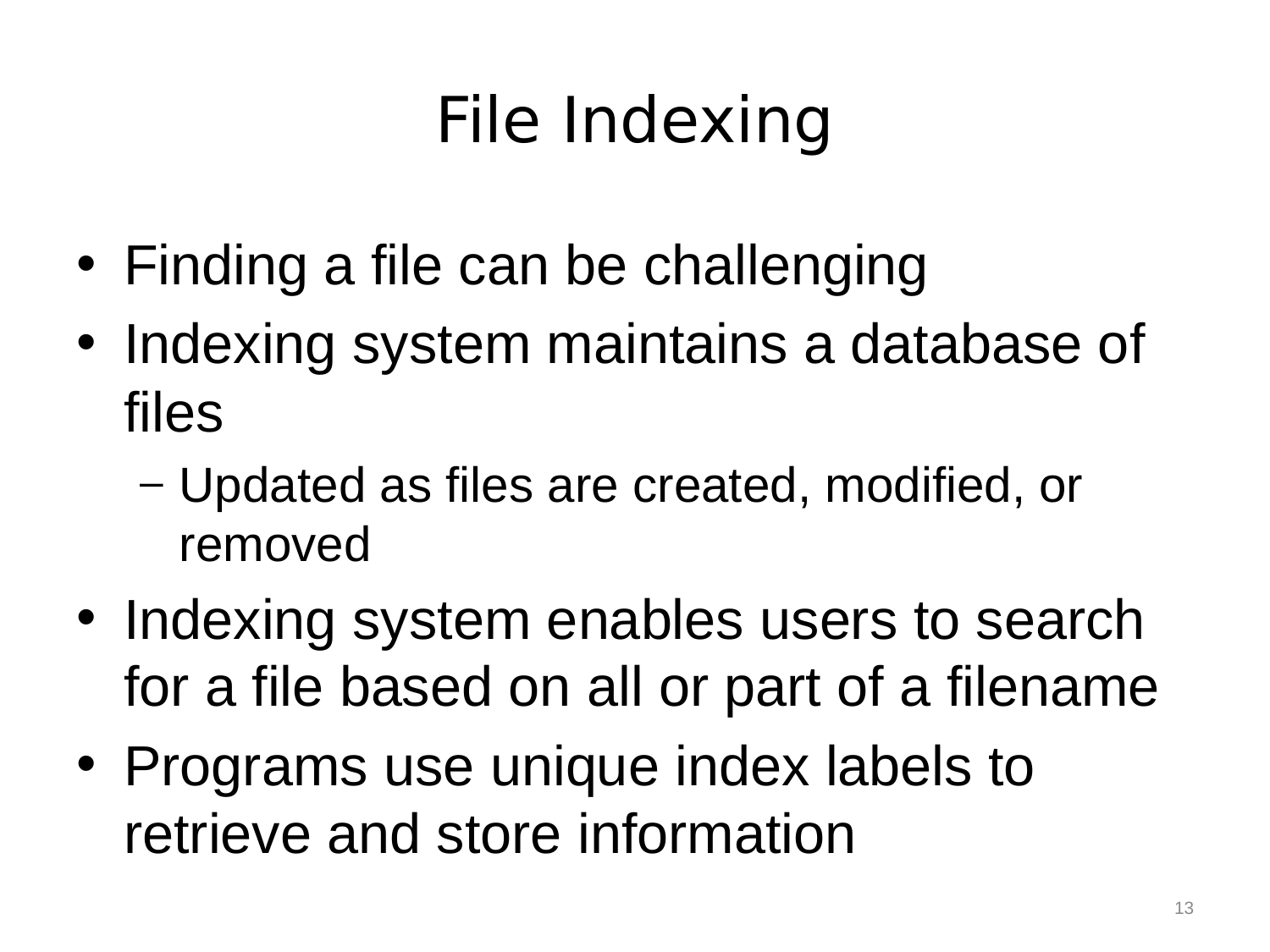

# File Indexing
Finding a file can be challenging
Indexing system maintains a database of files
Updated as files are created, modified, or removed
Indexing system enables users to search for a file based on all or part of a filename
Programs use unique index labels to retrieve and store information
13